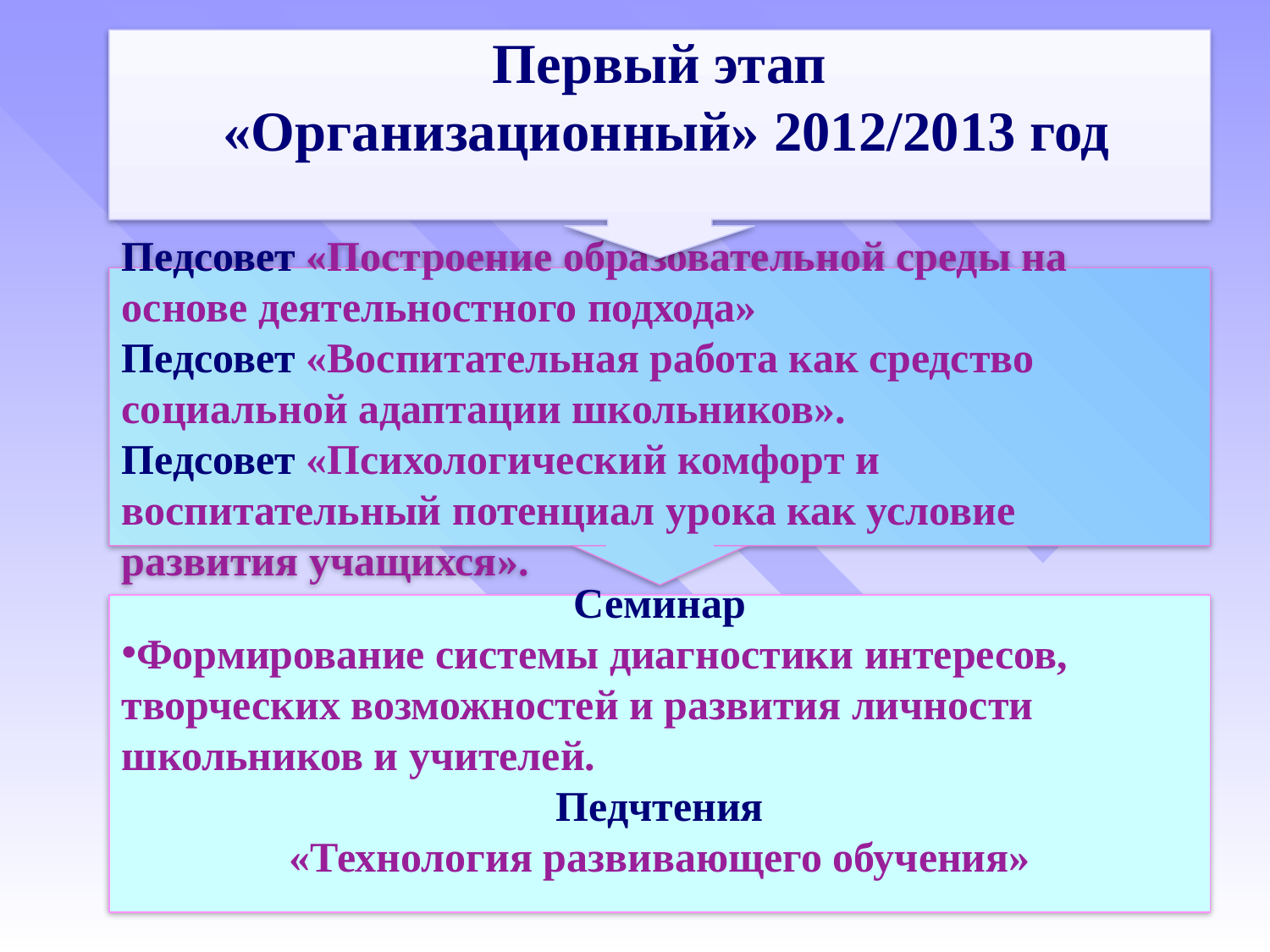

Первый этап
 «Организационный» 2012/2013 год

Педсовет «Построение образовательной среды на основе деятельностного подхода»
Педсовет «Воспитательная работа как средство социальной адаптации школьников».
Педсовет «Психологический комфорт и воспитательный потенциал урока как условие развития учащихся».

Семинар
Формирование системы диагностики интересов, творческих возможностей и развития личности школьников и учителей.
Педчтения
«Технология развивающего обучения»